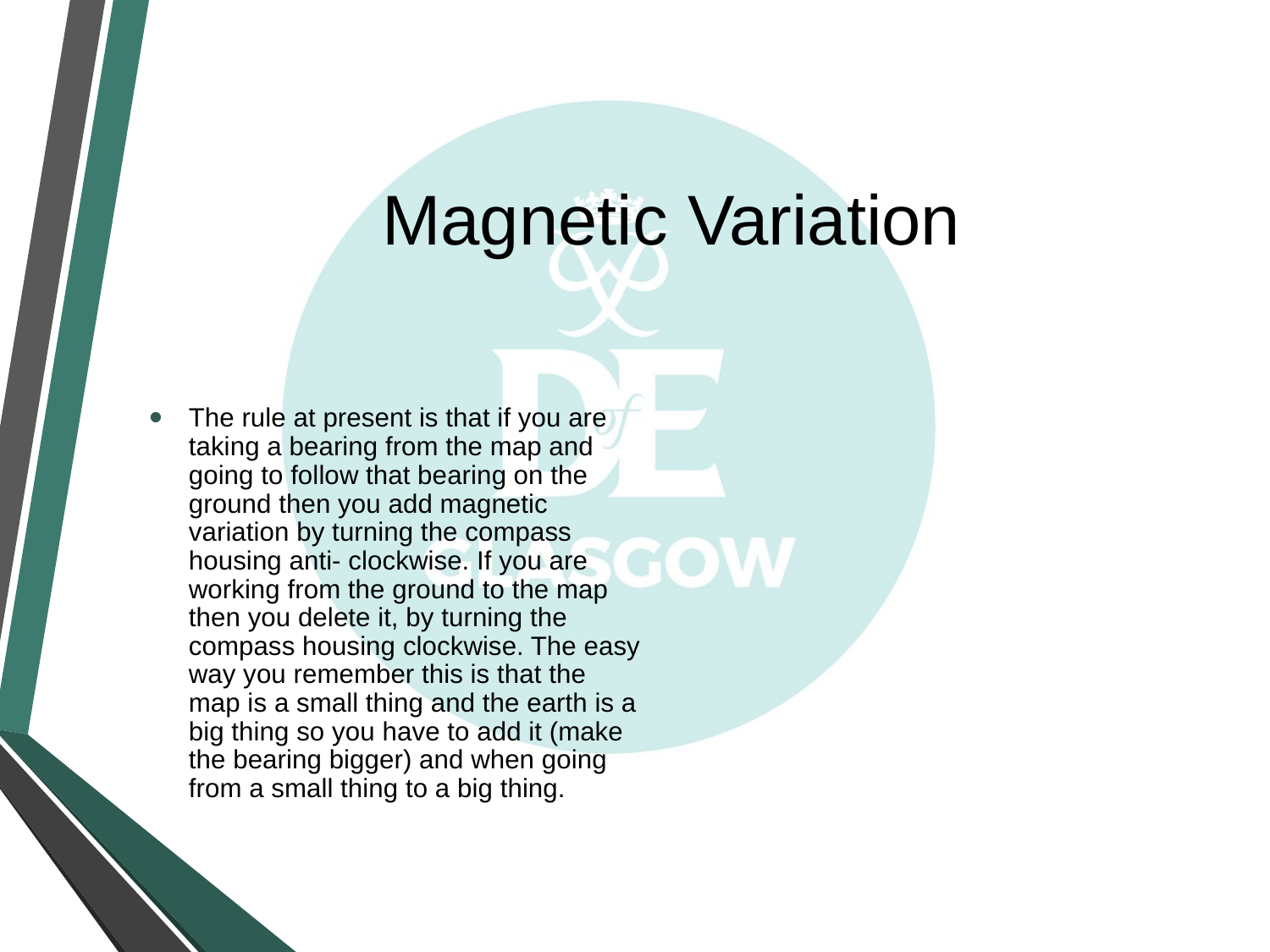

# Magnetic Variation
The rule at present is that if you are taking a bearing from the map and going to follow that bearing on the ground then you add magnetic variation by turning the compass housing anti- clockwise. If you are working from the ground to the map then you delete it, by turning the compass housing clockwise. The easy way you remember this is that the map is a small thing and the earth is a big thing so you have to add it (make the bearing bigger) and when going from a small thing to a big thing.